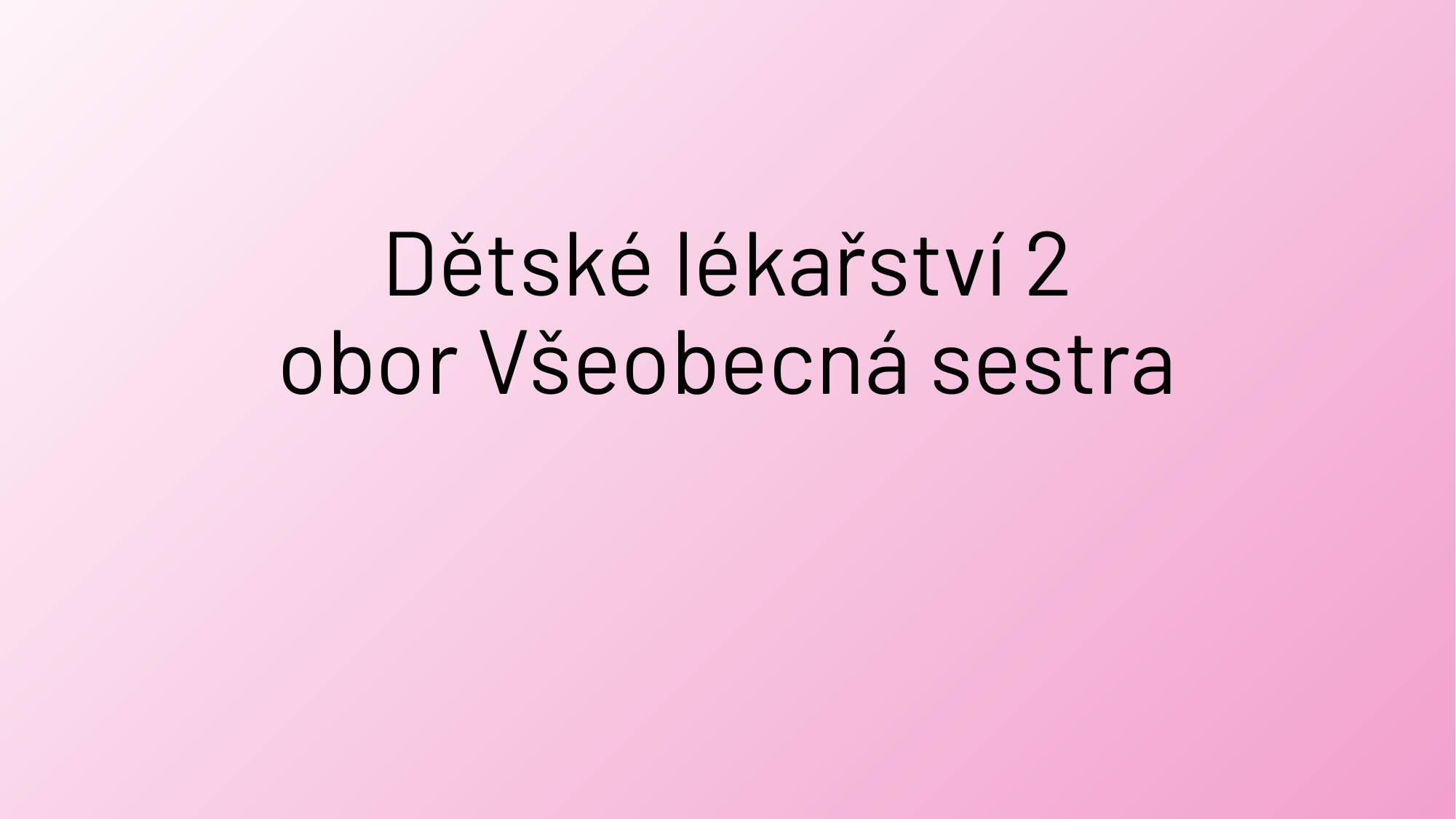

# Dětské lékařství 2 obor Všeobecná sestra